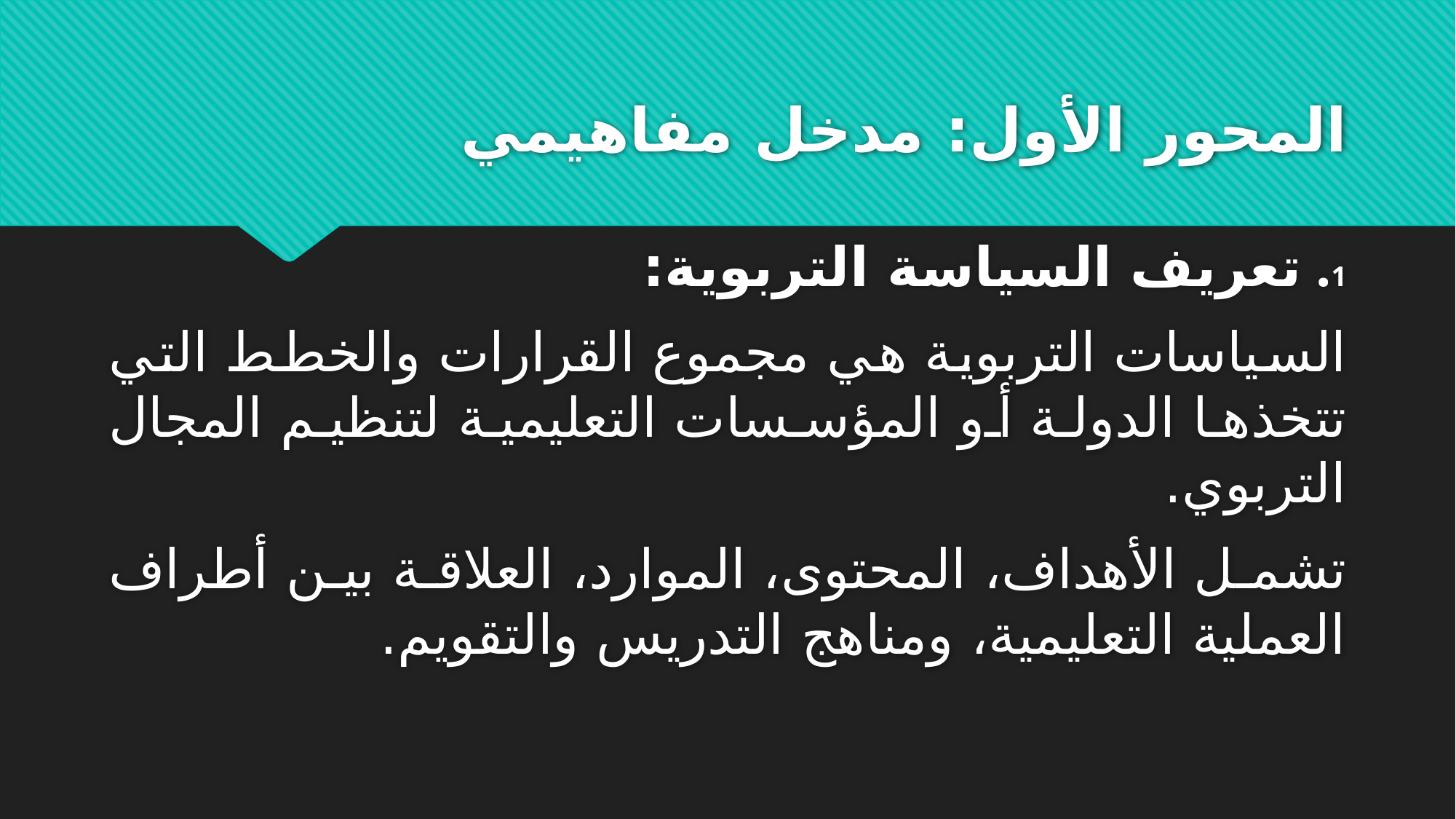

# المحور الأول: مدخل مفاهيمي
1. تعريف السياسة التربوية:
السياسات التربوية هي مجموع القرارات والخطط التي تتخذها الدولة أو المؤسسات التعليمية لتنظيم المجال التربوي.
تشمل الأهداف، المحتوى، الموارد، العلاقة بين أطراف العملية التعليمية، ومناهج التدريس والتقويم.